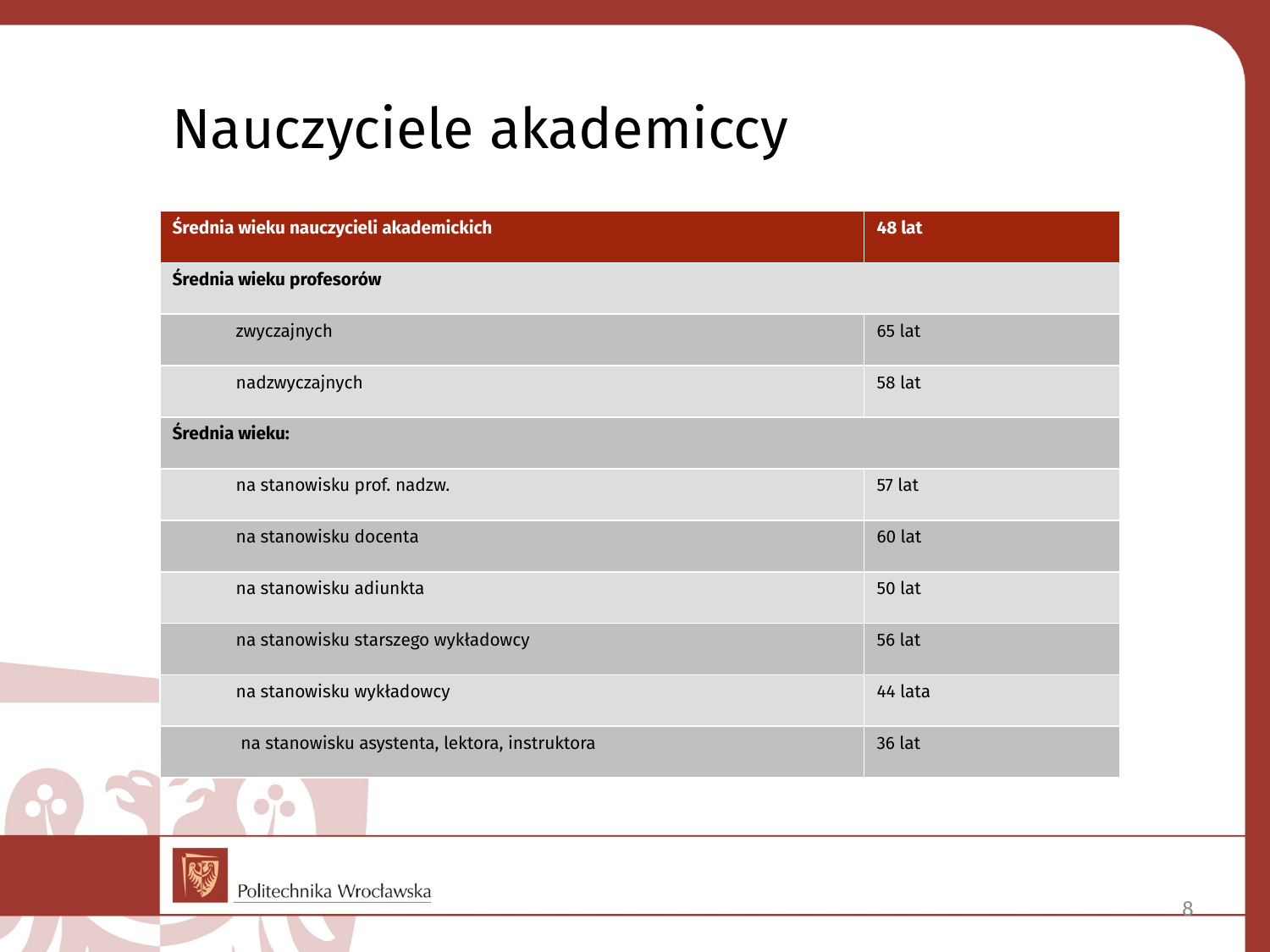

Nauczyciele akademiccy
| Średnia wieku nauczycieli akademickich | 48 lat |
| --- | --- |
| Średnia wieku profesorów |  |
| zwyczajnych | 65 lat |
| nadzwyczajnych | 58 lat |
| Średnia wieku: |  |
| na stanowisku prof. nadzw. | 57 lat |
| na stanowisku docenta | 60 lat |
| na stanowisku adiunkta | 50 lat |
| na stanowisku starszego wykładowcy | 56 lat |
| na stanowisku wykładowcy | 44 lata |
| na stanowisku asystenta, lektora, instruktora | 36 lat |
8